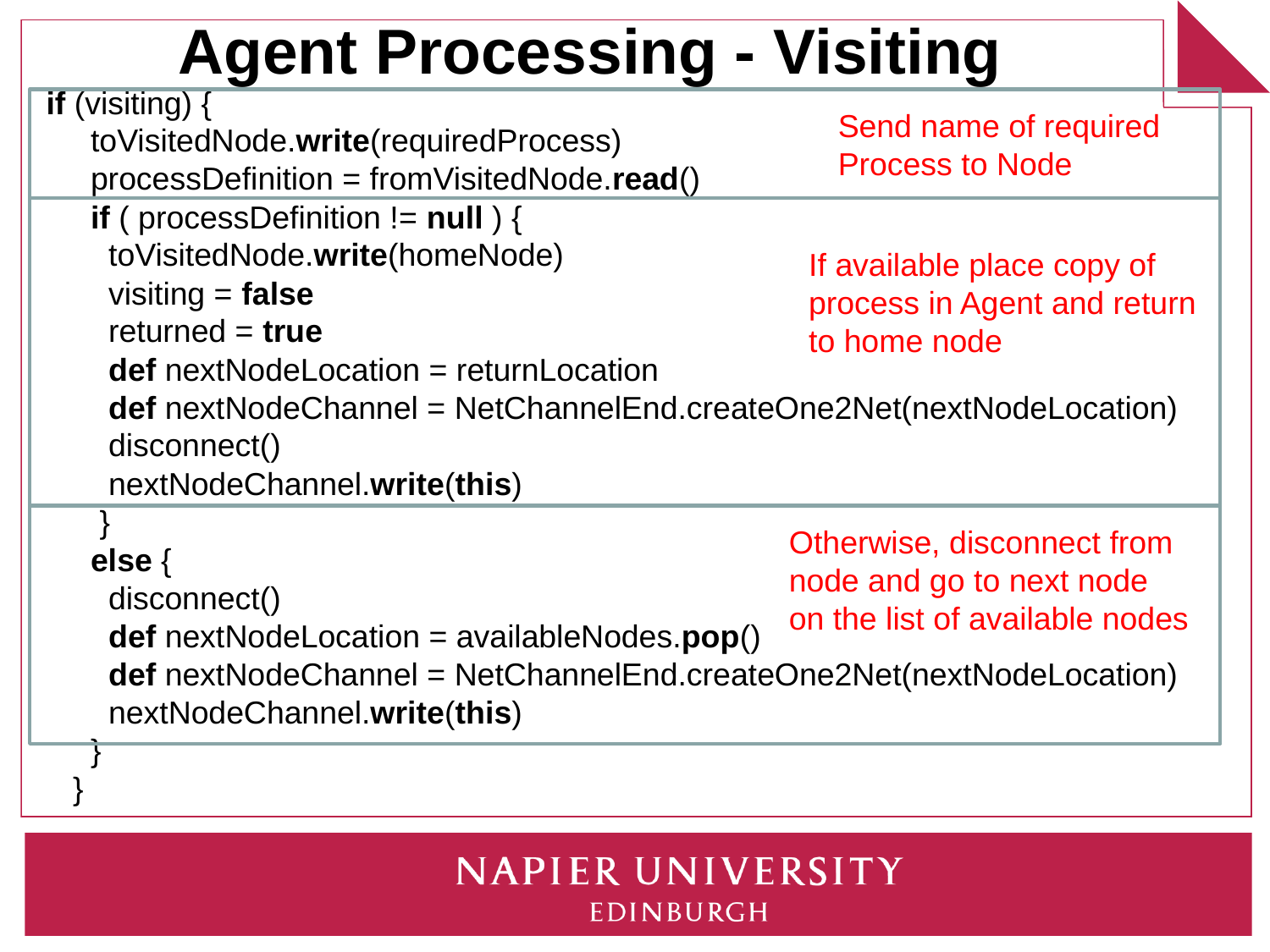

# Agent Processing - Visiting
 if (visiting) {
      toVisitedNode.write(requiredProcess)
      processDefinition = fromVisitedNode.read()
      if ( processDefinition != null ) {
        toVisitedNode.write(homeNode)
        visiting = false
        returned = true
        def nextNodeLocation = returnLocation
        def nextNodeChannel = NetChannelEnd.createOne2Net(nextNodeLocation)
        disconnect()
        nextNodeChannel.write(this)
       }
      else {
        disconnect()
        def nextNodeLocation = availableNodes.pop()
        def nextNodeChannel = NetChannelEnd.createOne2Net(nextNodeLocation)
        nextNodeChannel.write(this)
      }
    }

Send name of required
Process to Node

If available place copy of
process in Agent and return
to home node

Otherwise, disconnect from
node and go to next node
on the list of available nodes